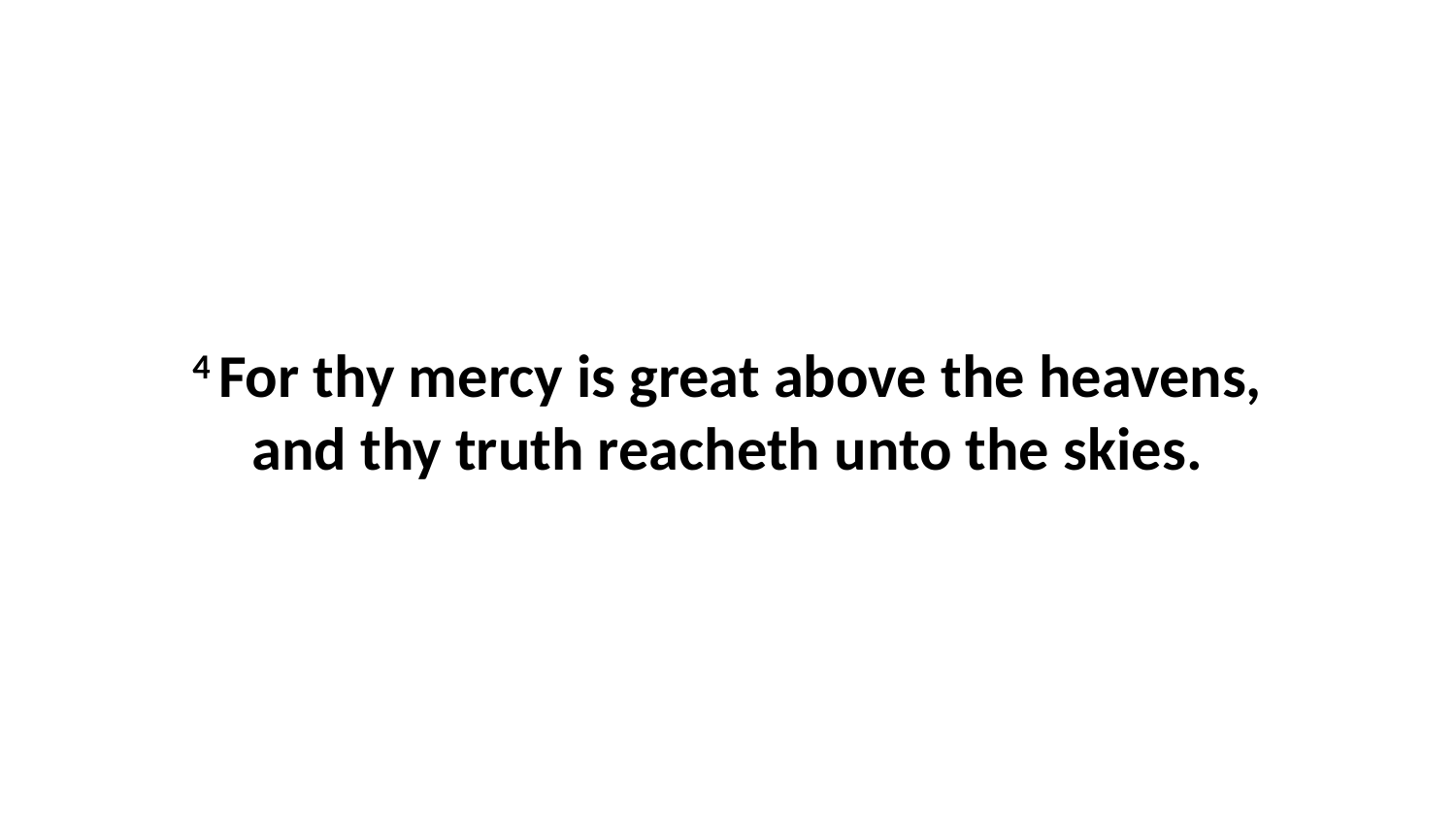

4 For thy mercy is great above the heavens, and thy truth reacheth unto the skies.